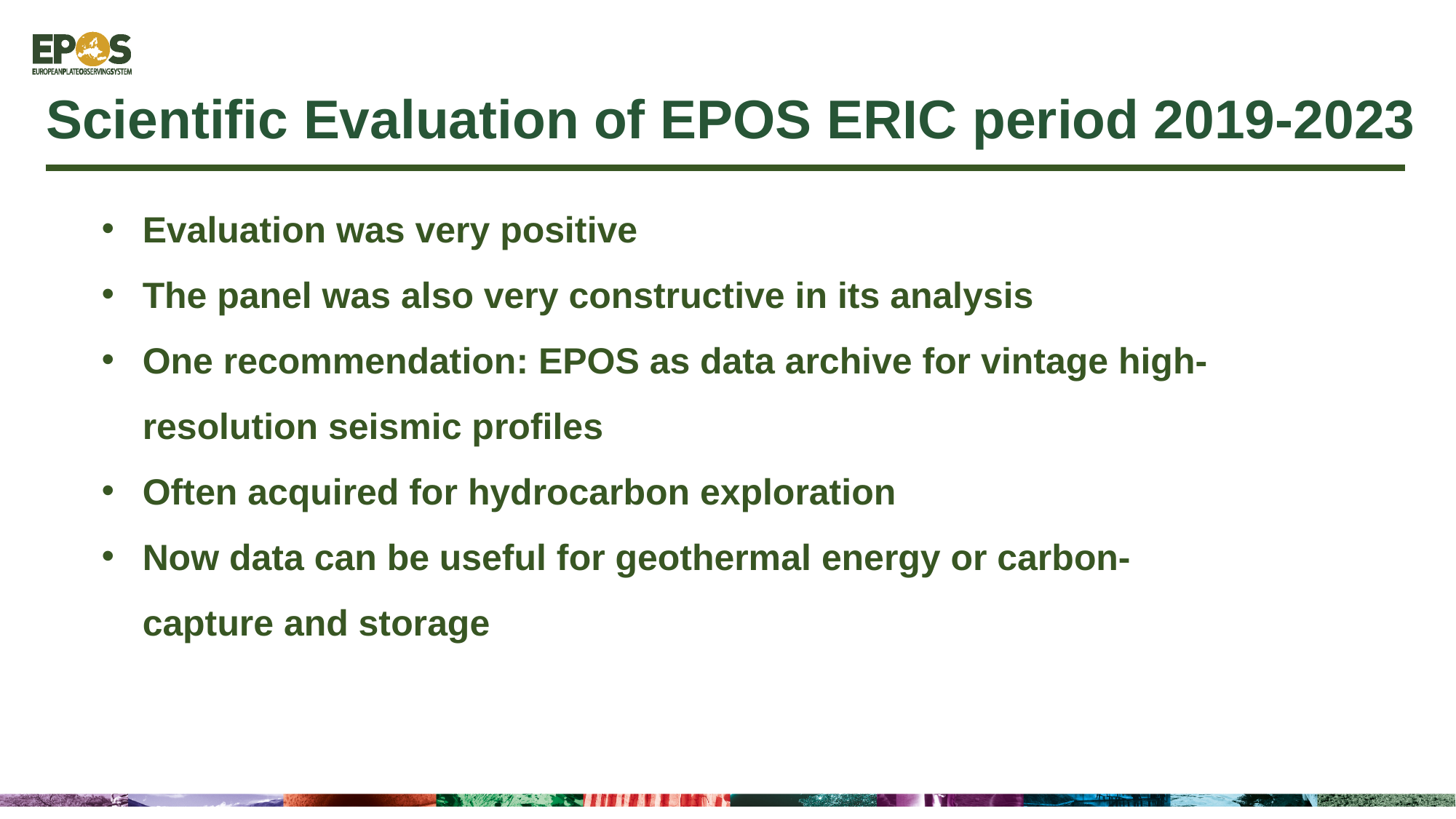

Scientific Evaluation of EPOS ERIC period 2019-2023
Evaluation was very positive
The panel was also very constructive in its analysis
One recommendation: EPOS as data archive for vintage high-resolution seismic profiles
Often acquired for hydrocarbon exploration
Now data can be useful for geothermal energy or carbon-capture and storage